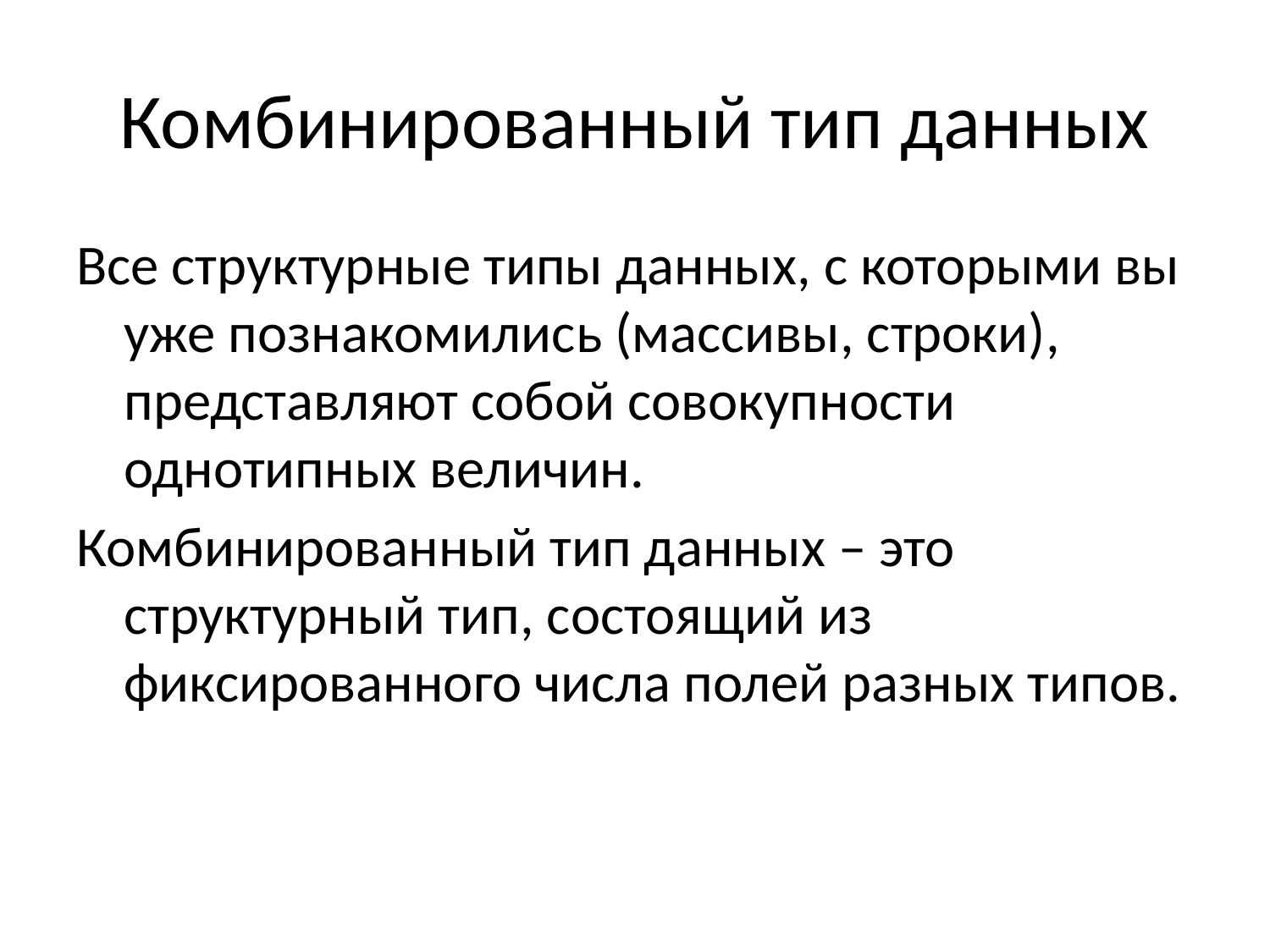

# Комбинированный тип данных
Все структурные типы данных, с которыми вы уже познакомились (массивы, строки), представляют собой совокупности однотипных величин.
Комбинированный тип данных – это структурный тип, состоящий из фиксированного числа полей разных типов.